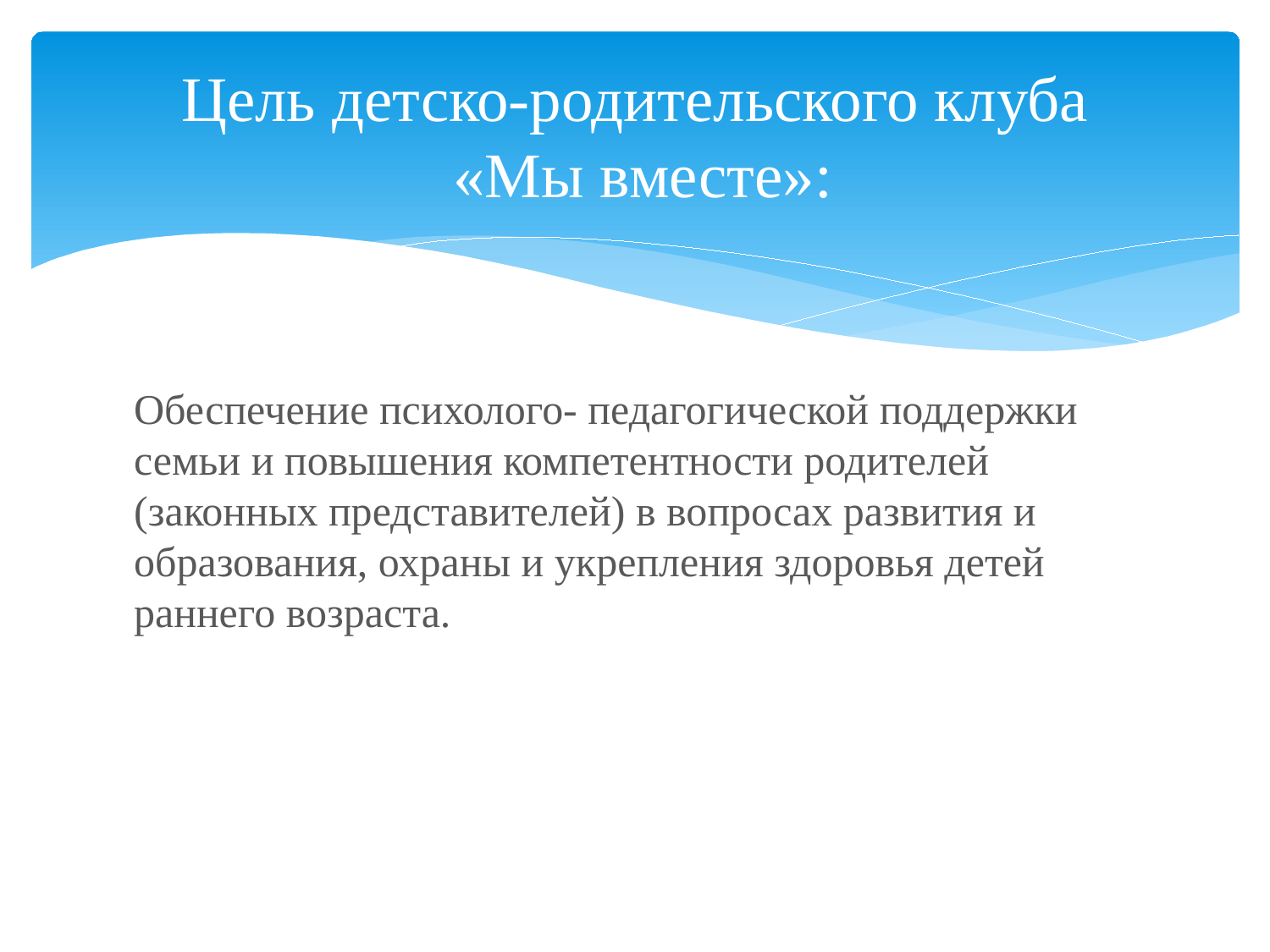

# Цель детско-родительского клуба «Мы вместе»:
Обеспечение психолого- педагогической поддержки семьи и повышения компетентности родителей (законных представителей) в вопросах развития и образования, охраны и укрепления здоровья детей раннего возраста.